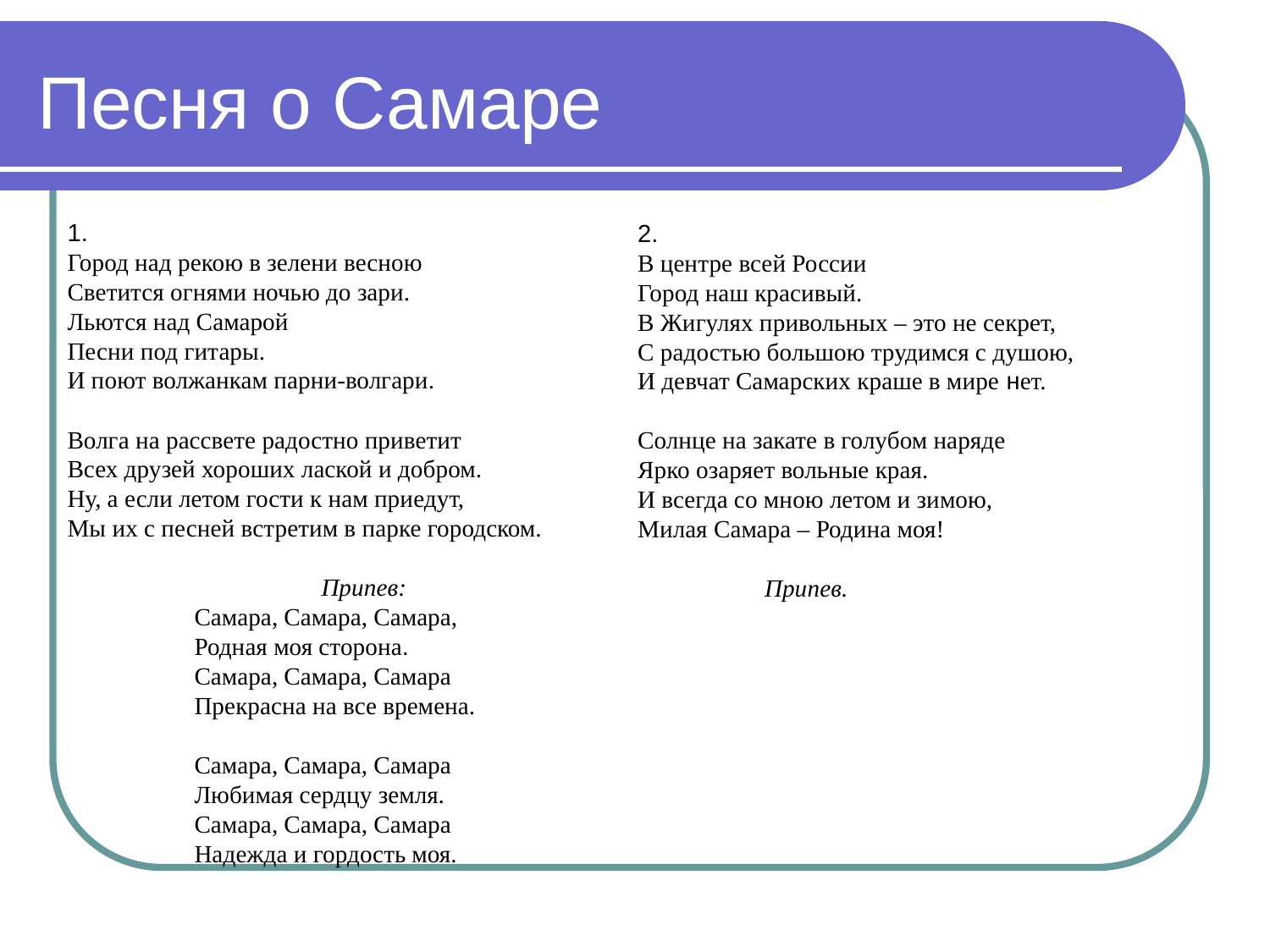

Песня о Самаре
1.
Город над рекою в зелени весною
Светится огнями ночью до зари.
Льются над Самарой
Песни под гитары.
И поют волжанкам парни-волгари.
Волга на рассвете радостно приветит
Всех друзей хороших лаской и добром.
Ну, а если летом гости к нам приедут,
Мы их с песней встретим в парке городском.
		Припев:
	Самара, Самара, Самара,
	Родная моя сторона.
	Самара, Самара, Самара
	Прекрасна на все времена.

	Самара, Самара, Самара
	Любимая сердцу земля.
	Самара, Самара, Самара
	Надежда и гордость моя.
2.
В центре всей России
Город наш красивый.
В Жигулях привольных – это не секрет,
С радостью большою трудимся с душою,
И девчат Самарских краше в мире нет.

Солнце на закате в голубом наряде
Ярко озаряет вольные края.
И всегда со мною летом и зимою,
Милая Самара – Родина моя!
	Припев.